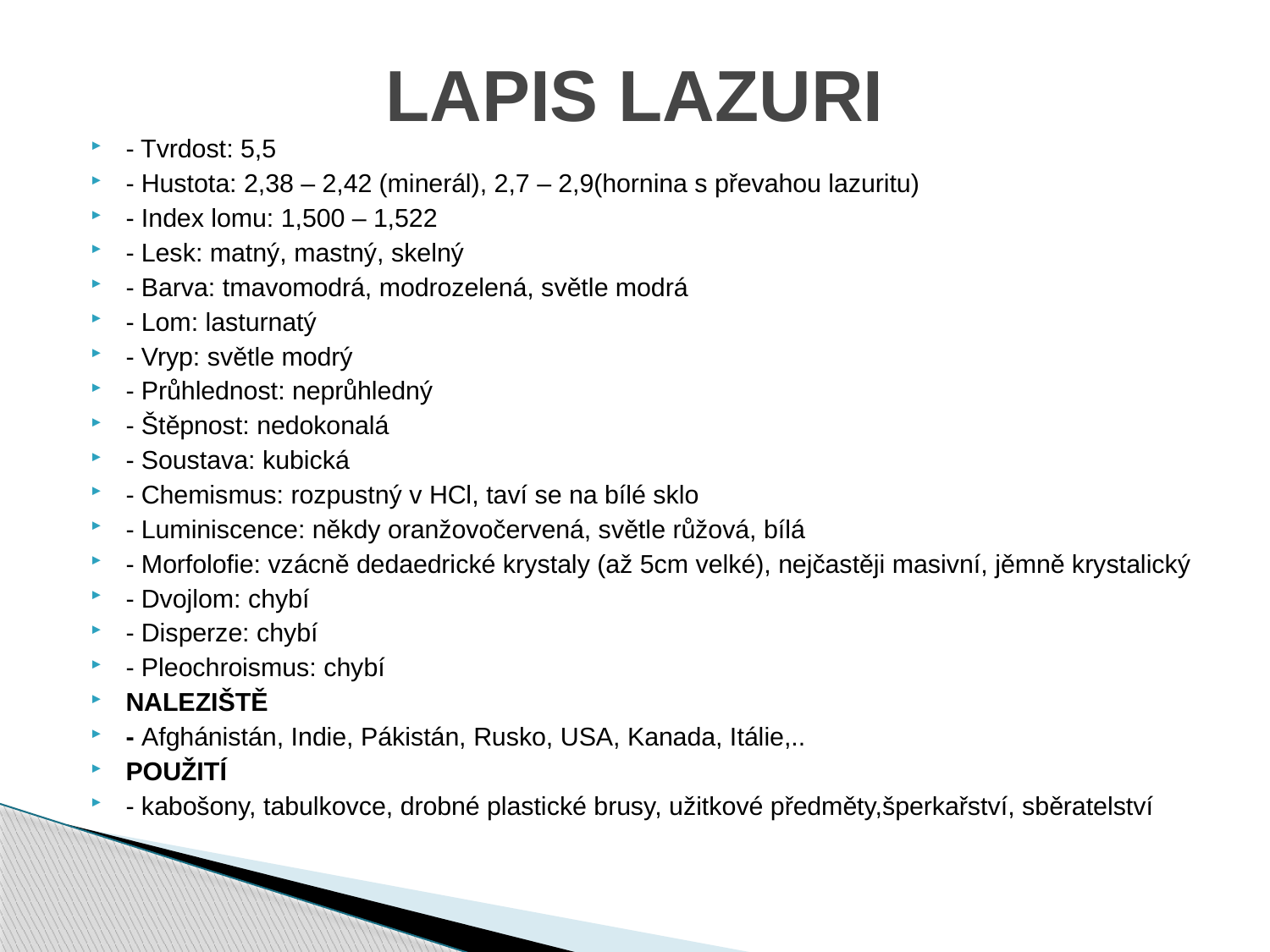

# LAPIS LAZURI
- Tvrdost: 5,5
- Hustota: 2,38 – 2,42 (minerál), 2,7 – 2,9(hornina s převahou lazuritu)
- Index lomu: 1,500 – 1,522
- Lesk: matný, mastný, skelný
- Barva: tmavomodrá, modrozelená, světle modrá
- Lom: lasturnatý
- Vryp: světle modrý
- Průhlednost: neprůhledný
- Štěpnost: nedokonalá
- Soustava: kubická
- Chemismus: rozpustný v HCl, taví se na bílé sklo
- Luminiscence: někdy oranžovočervená, světle růžová, bílá
- Morfolofie: vzácně dedaedrické krystaly (až 5cm velké), nejčastěji masivní, jěmně krystalický
- Dvojlom: chybí
- Disperze: chybí
- Pleochroismus: chybí
NALEZIŠTĚ
- Afghánistán, Indie, Pákistán, Rusko, USA, Kanada, Itálie,..
POUŽITÍ
- kabošony, tabulkovce, drobné plastické brusy, užitkové předměty,šperkařství, sběratelství